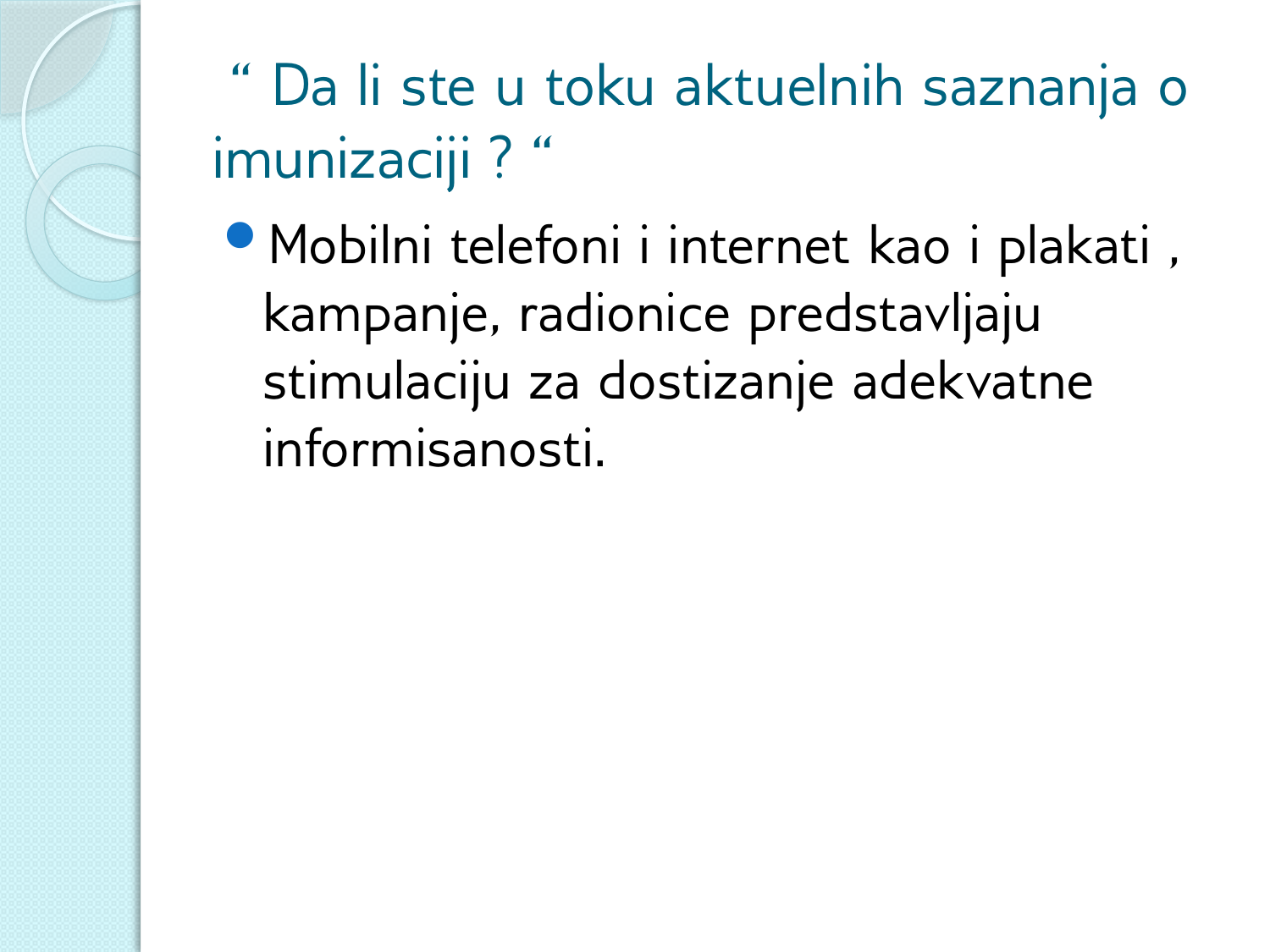

# “ Da li ste u toku aktuelnih saznanja o imunizaciji ? “
Mobilni telefoni i internet kao i plakati , kampanje, radionice predstavljaju stimulaciju za dostizanje adekvatne informisanosti.